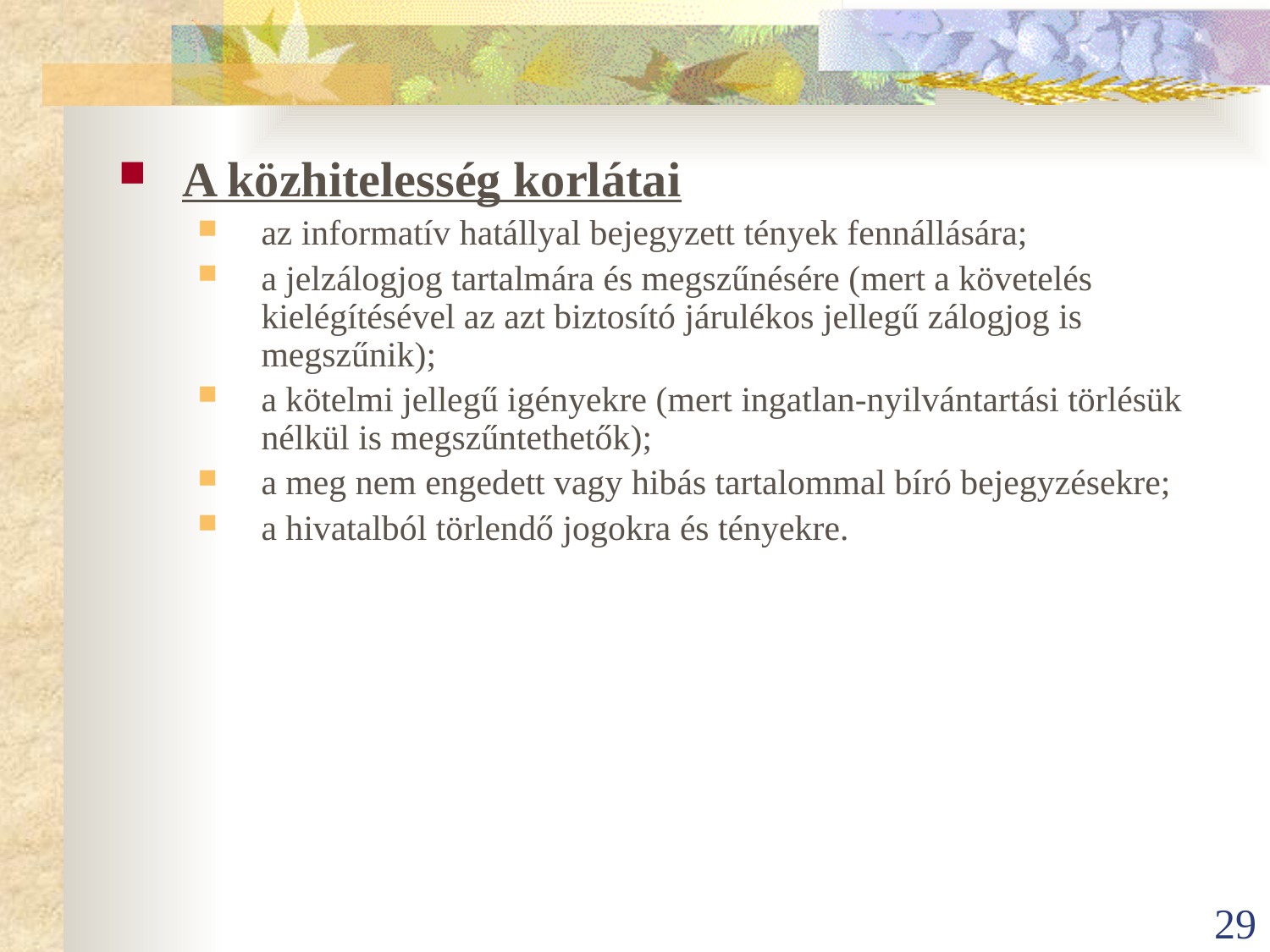

A közhitelesség korlátai
az informatív hatállyal bejegyzett tények fennállására;
a jelzálogjog tartalmára és megszűnésére (mert a követelés kielégítésével az azt biztosító járulékos jellegű zálogjog is megszűnik);
a kötelmi jellegű igényekre (mert ingatlan-nyilvántartási törlésük nélkül is megszűntethetők);
a meg nem engedett vagy hibás tartalommal bíró bejegyzésekre;
a hivatalból törlendő jogokra és tényekre.

29